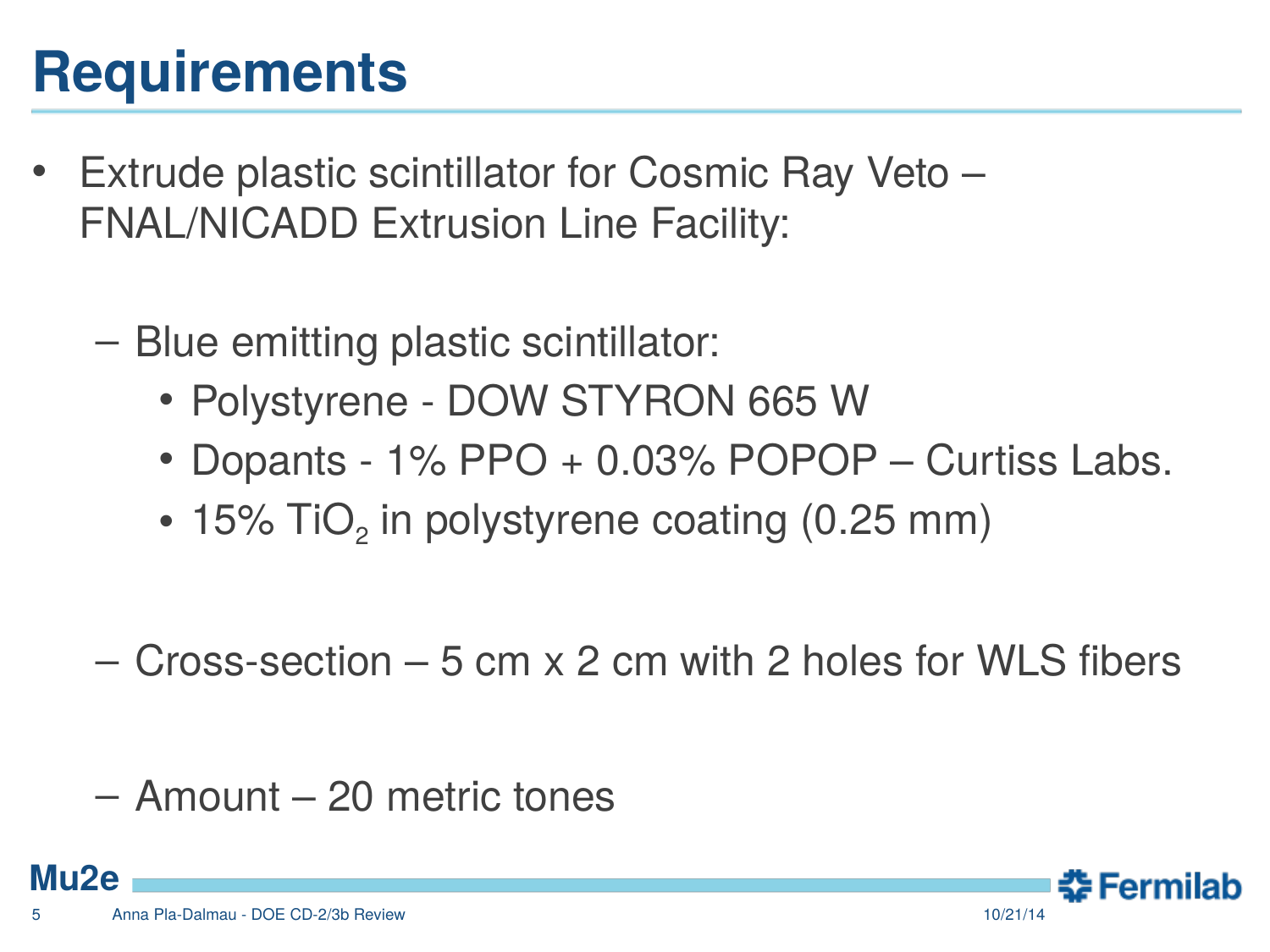

# Requirements
Extrude plastic scintillator for Cosmic Ray Veto – FNAL/NICADD Extrusion Line Facility:

Blue emitting plastic scintillator:
Polystyrene - DOW STYRON 665 W
Dopants - 1% PPO + 0.03% POPOP – Curtiss Labs.
15% TiO2 in polystyrene coating (0.25 mm)

Cross-section – 5 cm x 2 cm with 2 holes for WLS fibers

Amount – 20 metric tones

5
Anna Pla-Dalmau - DOE CD-2/3b Review
10/21/14